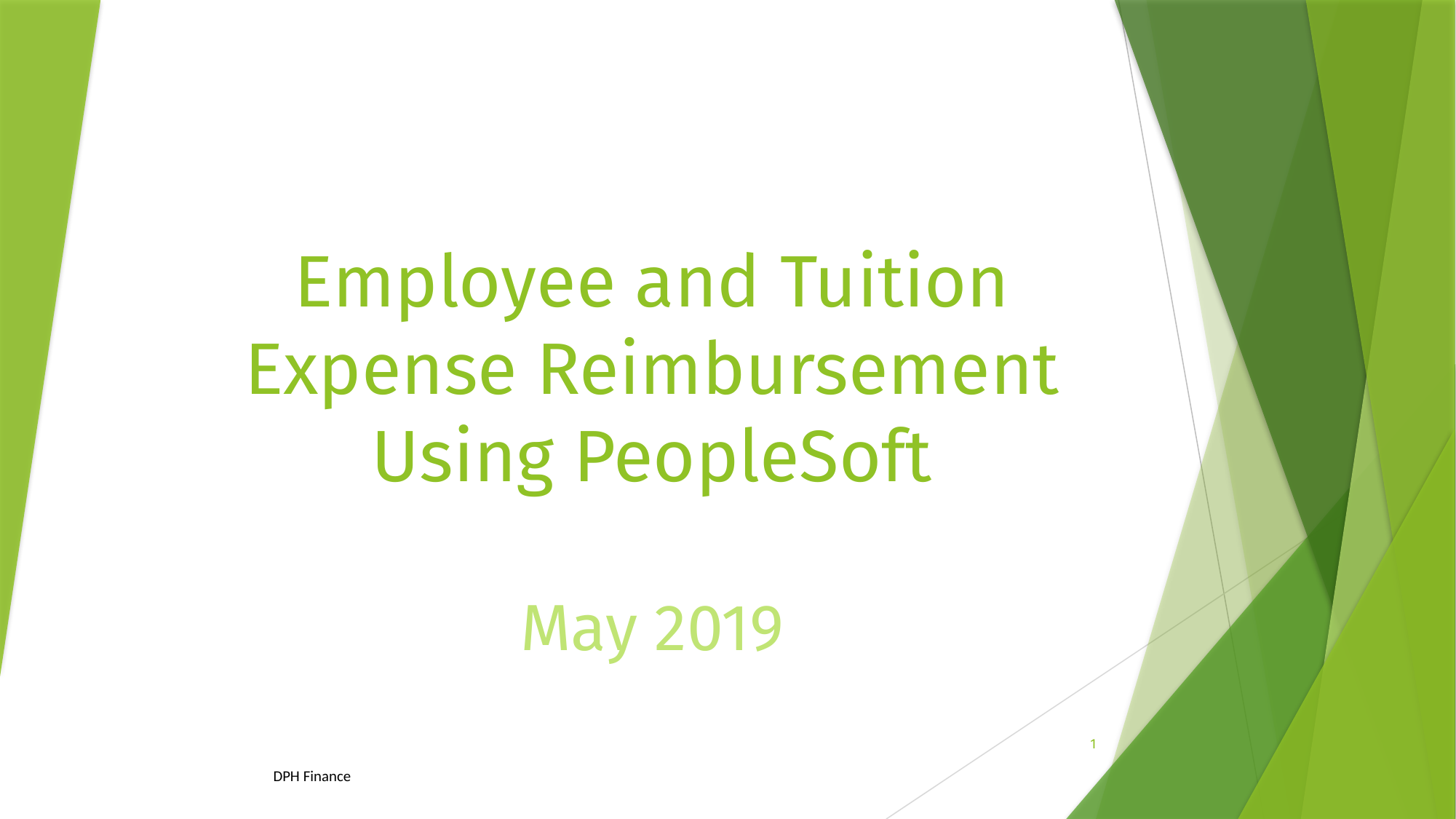

# Employee and Tuition Expense Reimbursement Using PeopleSoft
May 2019
1
DPH Finance